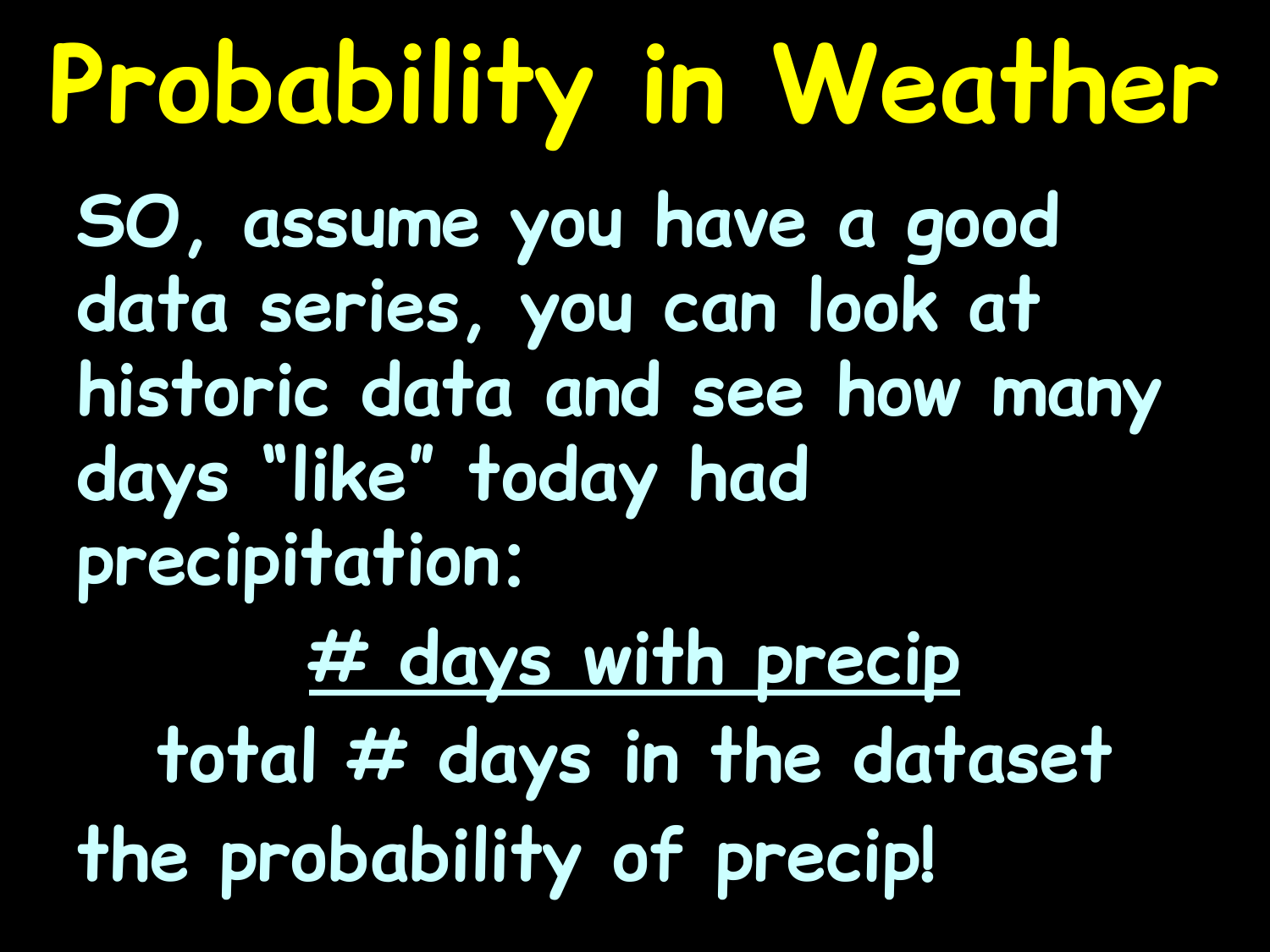

# Probability in Weather
SO, assume you have a good data series, you can look at historic data and see how many days “like” today had precipitation:
# days with precip
total # days in the dataset
the probability of precip!